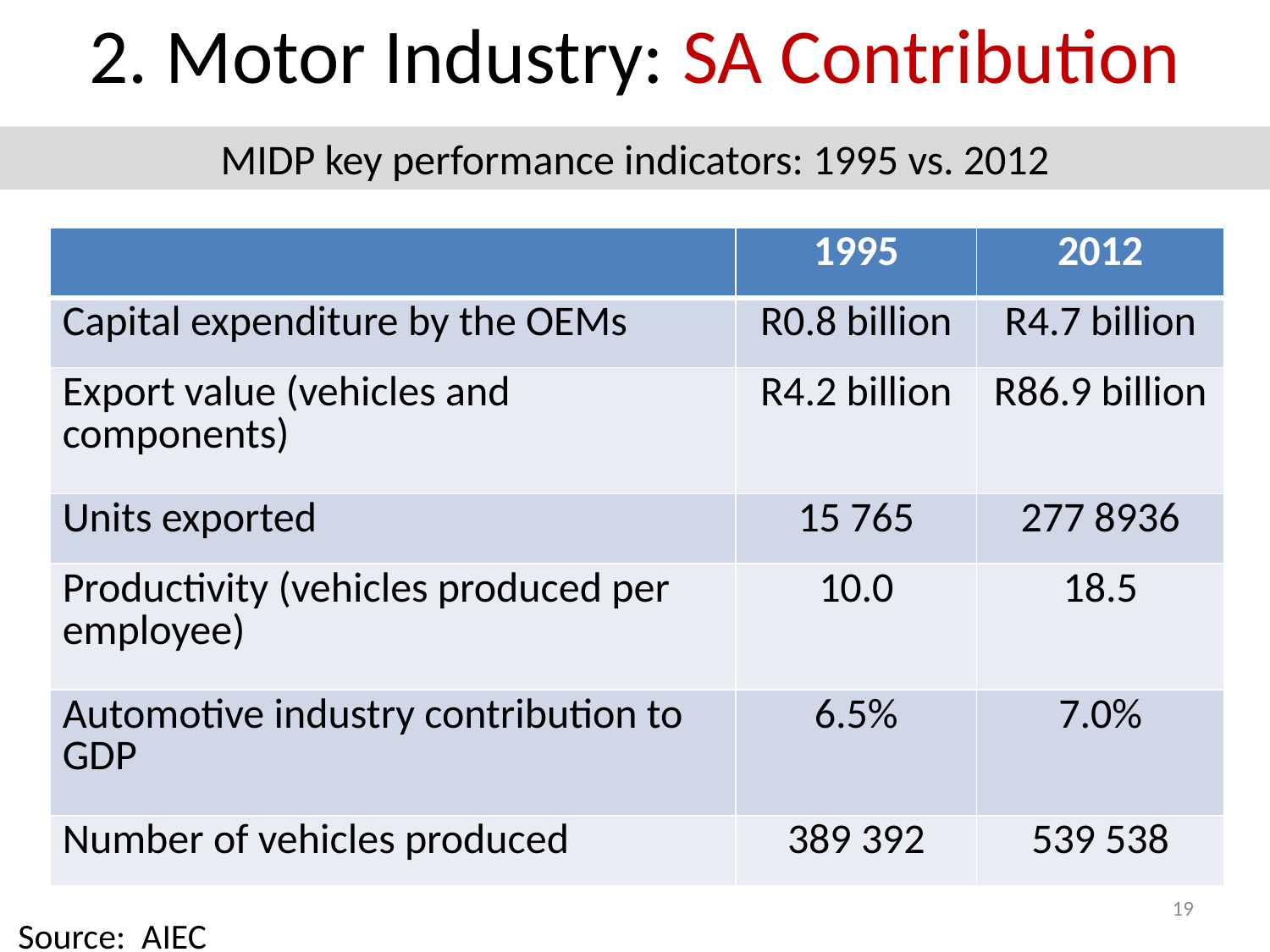

2. Motor Industry: SA Contribution
MIDP key performance indicators: 1995 vs. 2012
|  | 1995 | 2012 |
| --- | --- | --- |
| Capital expenditure by the OEMs | R0.8 billion | R4.7 billion |
| Export value (vehicles and components) | R4.2 billion | R86.9 billion |
| Units exported | 15 765 | 277 8936 |
| Productivity (vehicles produced per employee) | 10.0 | 18.5 |
| Automotive industry contribution to GDP | 6.5% | 7.0% |
| Number of vehicles produced | 389 392 | 539 538 |
19
Source:  AIEC